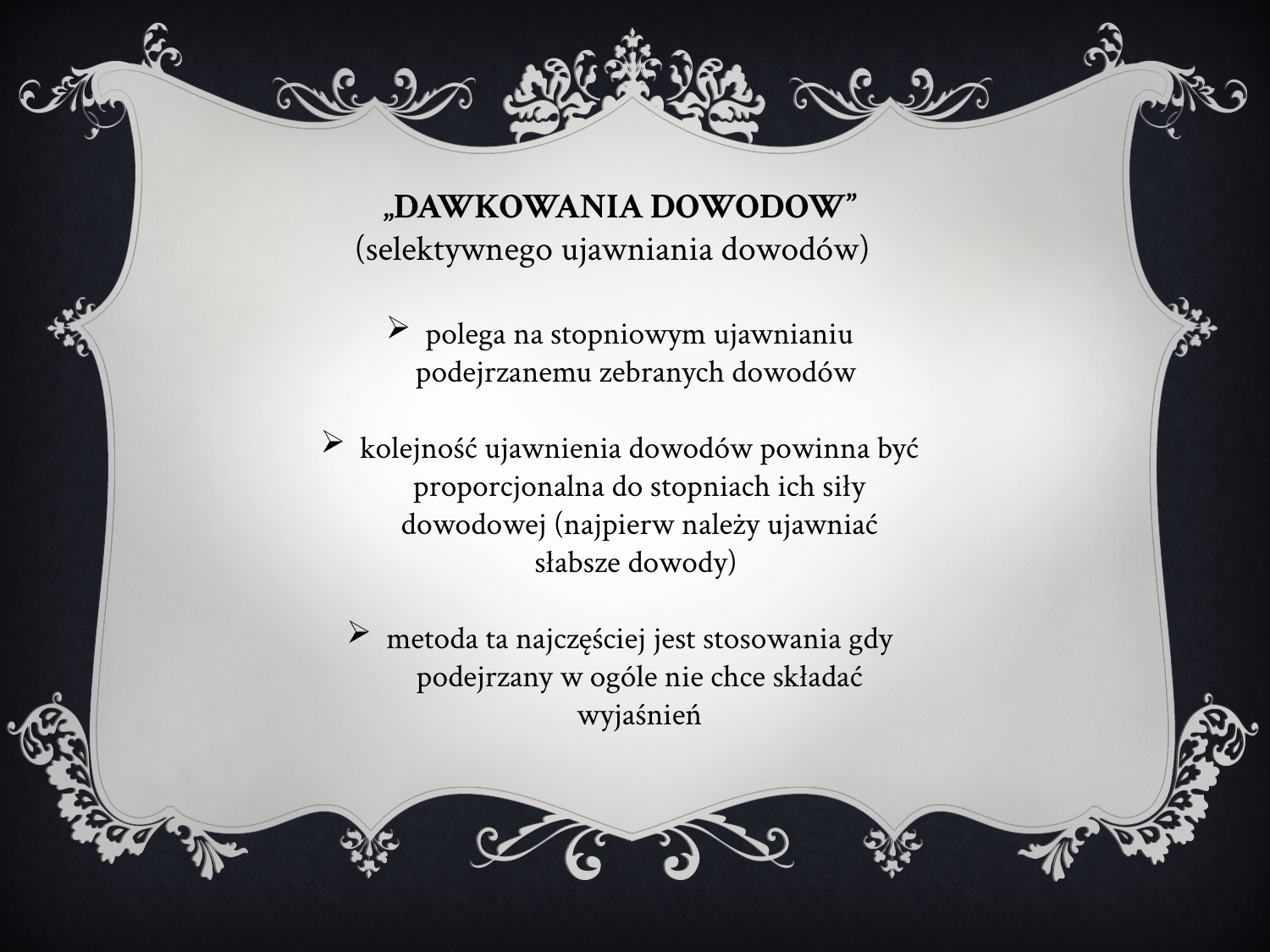

„DAWKOWANIA DOWODOW” (selektywnego ujawniania dowodów)
polega na stopniowym ujawnianiu podejrzanemu zebranych dowodów

kolejność ujawnienia dowodów powinna być proporcjonalna do stopniach ich siły dowodowej (najpierw należy ujawniać słabsze dowody)

metoda ta najczęściej jest stosowania gdy podejrzany w ogóle nie chce składać wyjaśnień